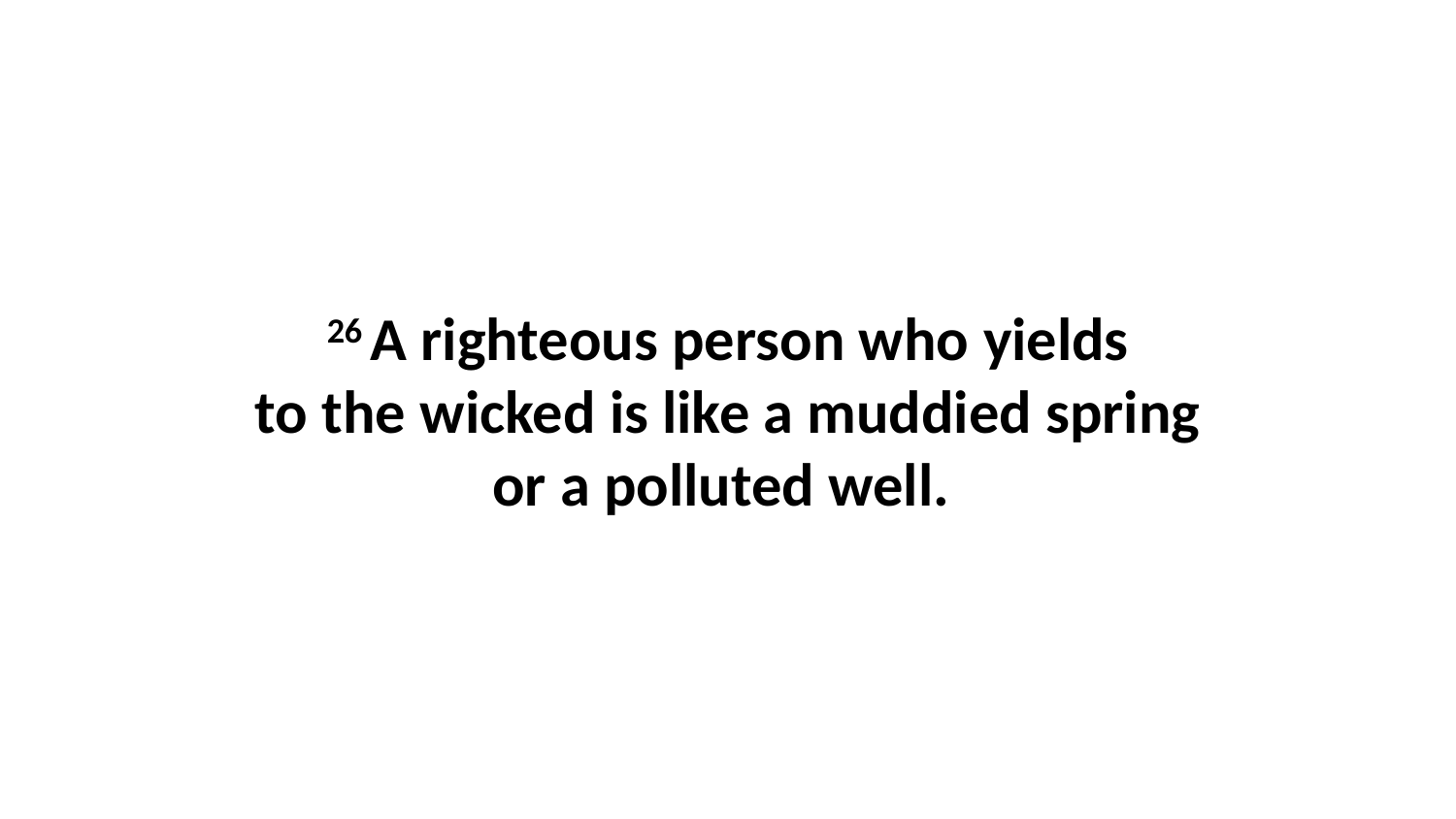

26 A righteous person who yields to the wicked is like a muddied spring or a polluted well.